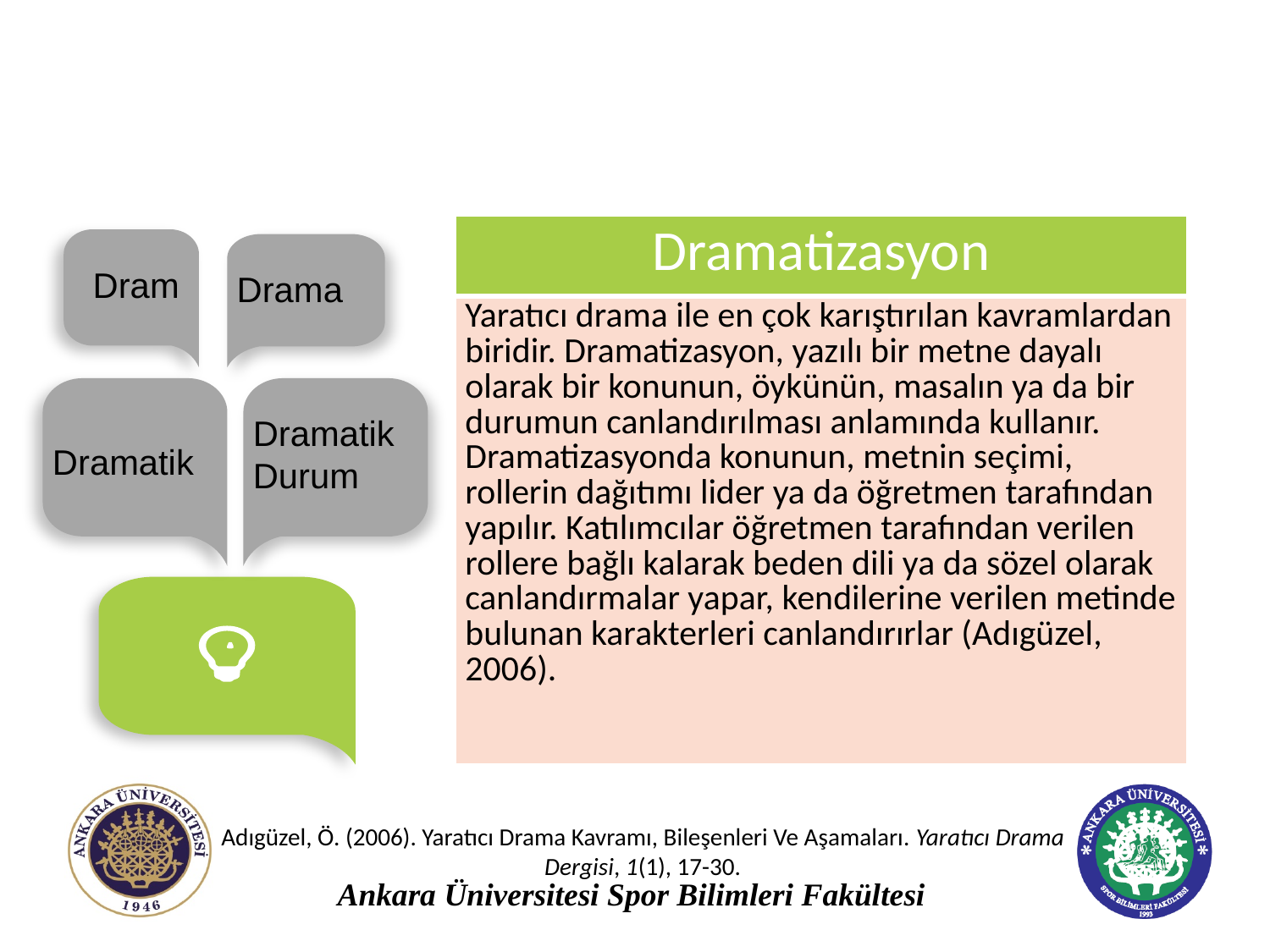

| Dramatizasyon |
| --- |
| Yaratıcı drama ile en çok karıştırılan kavramlardan biridir. Dramatizasyon, yazılı bir metne dayalı olarak bir konunun, öykünün, masalın ya da bir durumun canlandırılması anlamında kullanır. Dramatizasyonda konunun, metnin seçimi, rollerin dağıtımı lider ya da öğretmen tarafından yapılır. Katılımcılar öğretmen tarafından verilen rollere bağlı kalarak beden dili ya da sözel olarak canlandırmalar yapar, kendilerine verilen metinde bulunan karakterleri canlandırırlar (Adıgüzel, 2006). |

  Dram

Drama

Dramatik Durum

    Dramatik

Adıgüzel, Ö. (2006). Yaratıcı Drama Kavramı, Bileşenleri Ve Aşamaları. Yaratıcı Drama Dergisi, 1(1), 17-30.